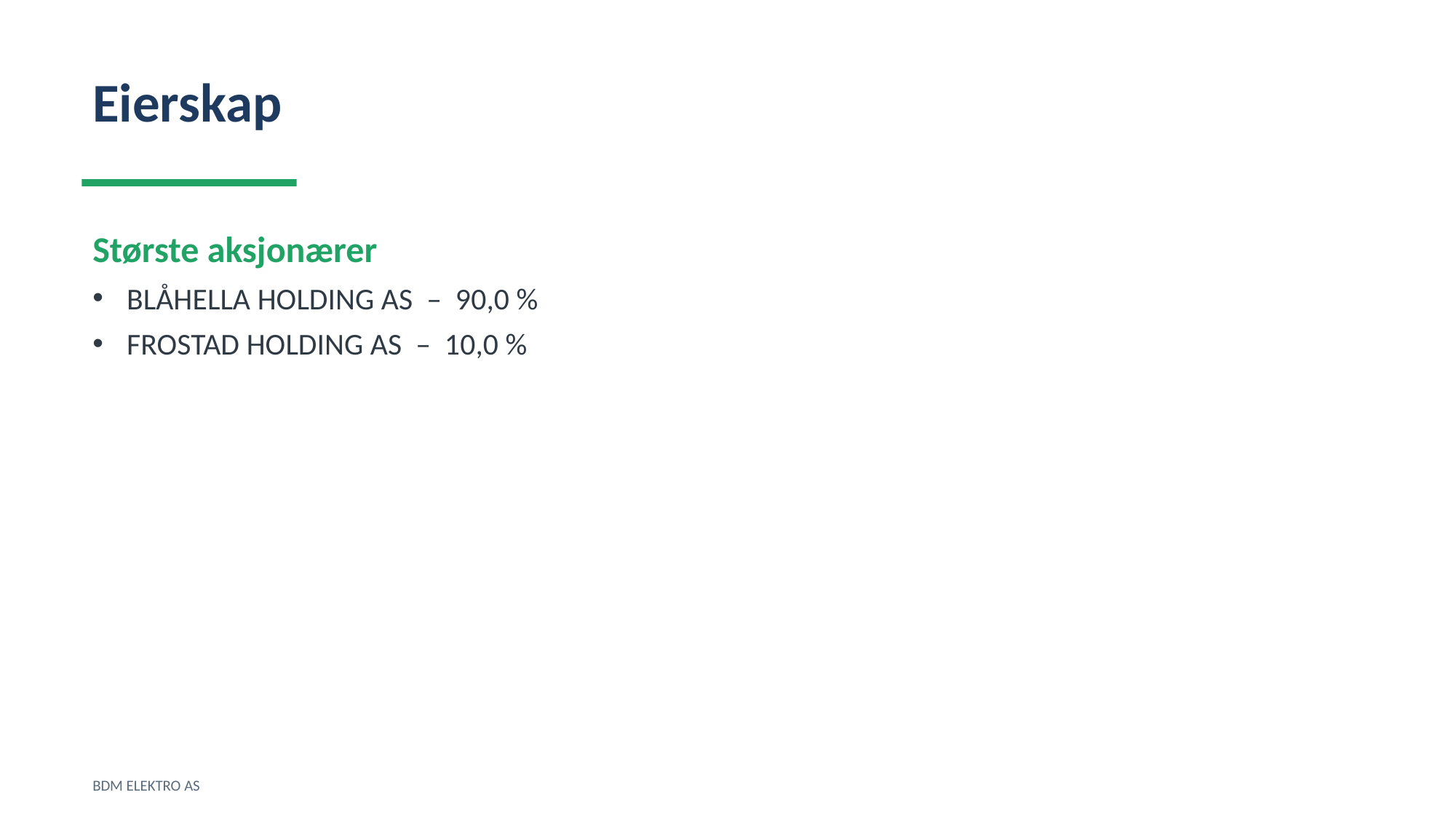

Eierskap

Største aksjonærer
BLÅHELLA HOLDING AS  –  90,0 %
FROSTAD HOLDING AS  –  10,0 %
BDM ELEKTRO AS